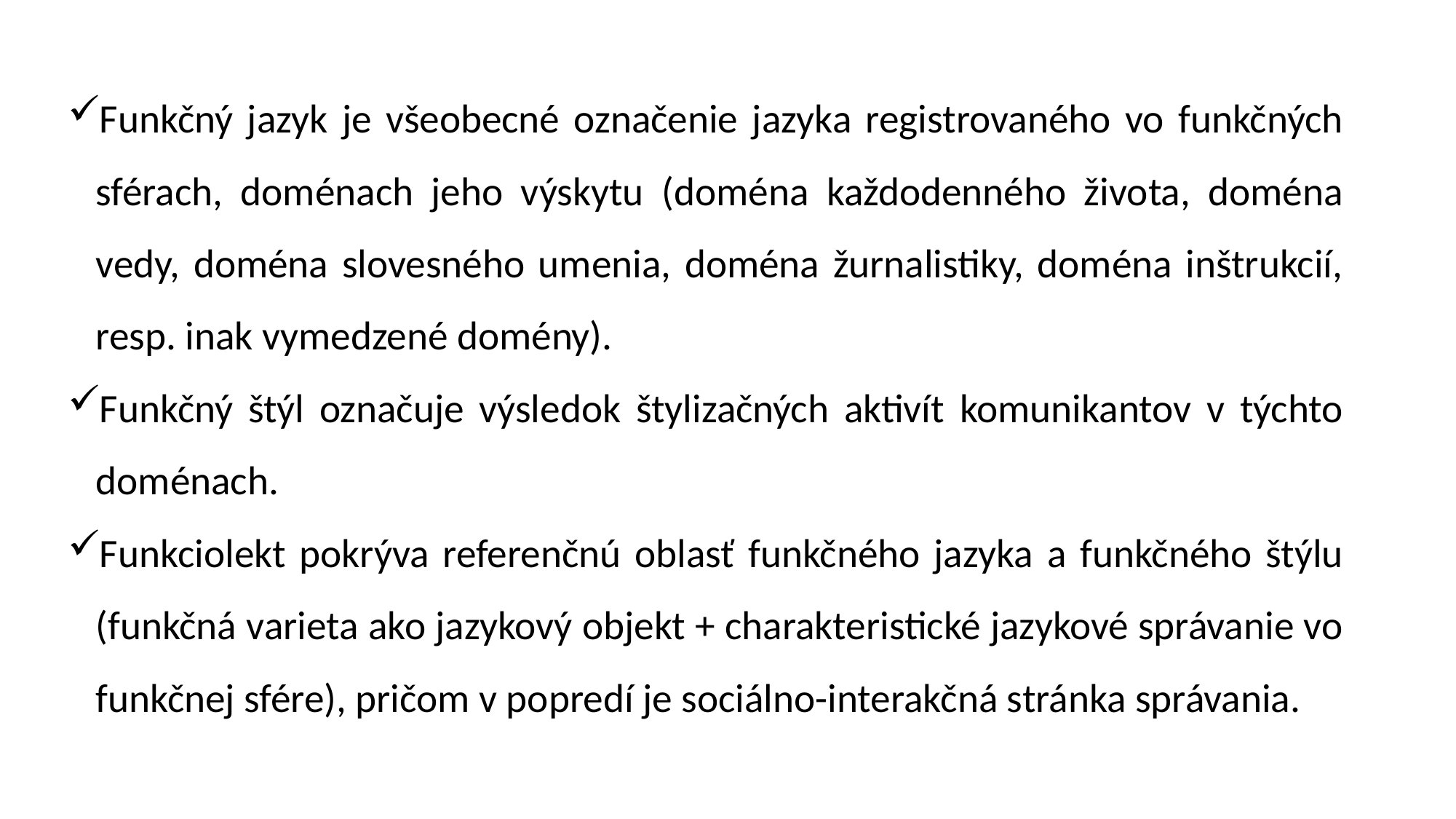

Funkčný jazyk je všeobecné označenie jazyka registrovaného vo funkčných sférach, doménach jeho výskytu (doména každodenného života, doména vedy, doména slovesného umenia, doména žurnalistiky, doména inštrukcií, resp. inak vymedzené domény).
Funkčný štýl označuje výsledok štylizačných aktivít komunikantov v týchto doménach.
Funkciolekt pokrýva referenčnú oblasť funkčného jazyka a funkčného štýlu (funkčná varieta ako jazykový objekt + charakteristické jazykové správanie vo funkčnej sfére), pričom v popredí je sociálno-interakčná stránka správania.